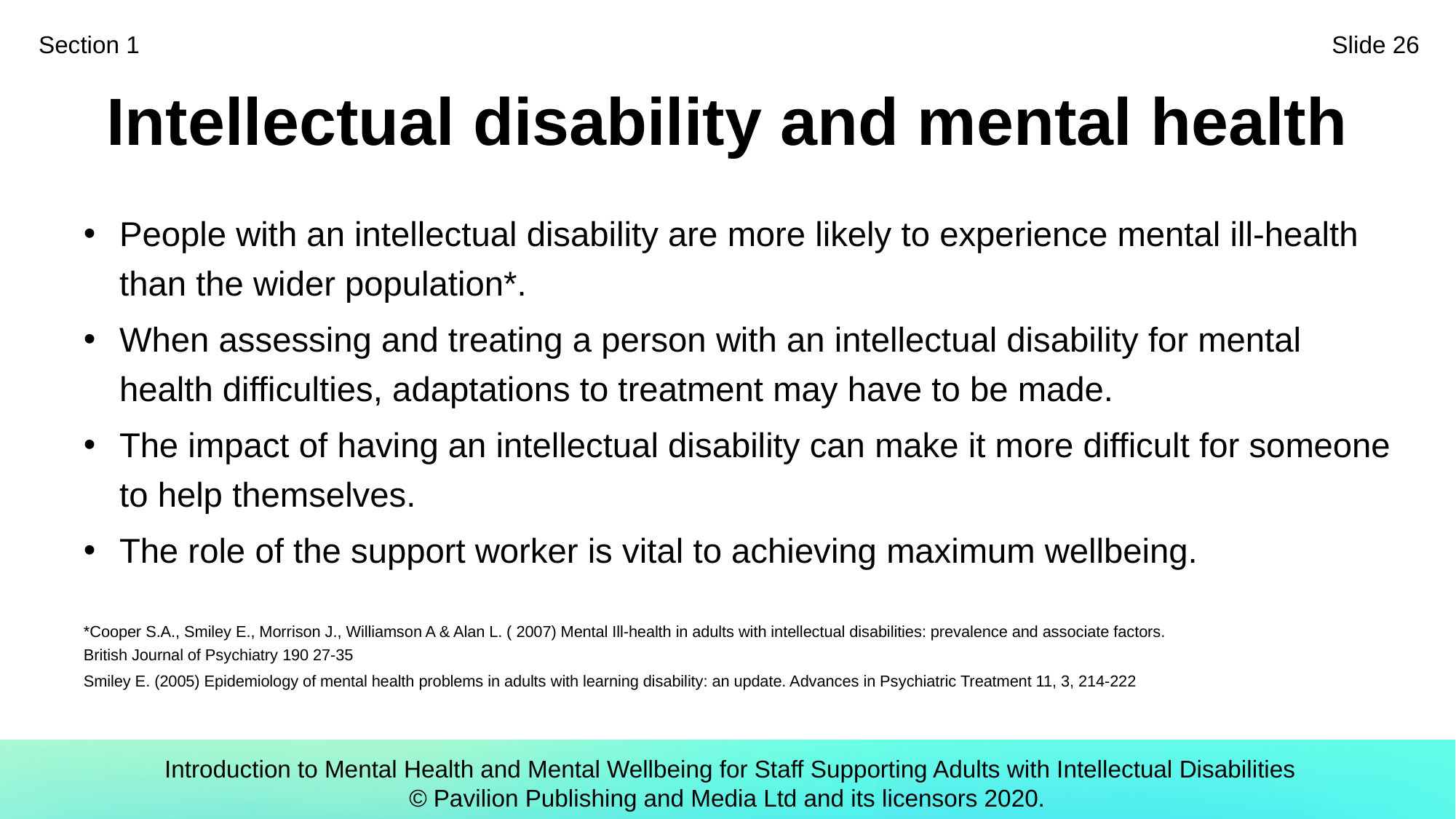

Section 1
Slide 26
# Intellectual disability and mental health
People with an intellectual disability are more likely to experience mental ill-health than the wider population*.
When assessing and treating a person with an intellectual disability for mental health difficulties, adaptations to treatment may have to be made.
The impact of having an intellectual disability can make it more difficult for someone to help themselves.
The role of the support worker is vital to achieving maximum wellbeing.

*Cooper S.A., Smiley E., Morrison J., Williamson A & Alan L. ( 2007) Mental Ill-health in adults with intellectual disabilities: prevalence and associate factors.
British Journal of Psychiatry 190 27-35
Smiley E. (2005) Epidemiology of mental health problems in adults with learning disability: an update. Advances in Psychiatric Treatment 11, 3, 214-222